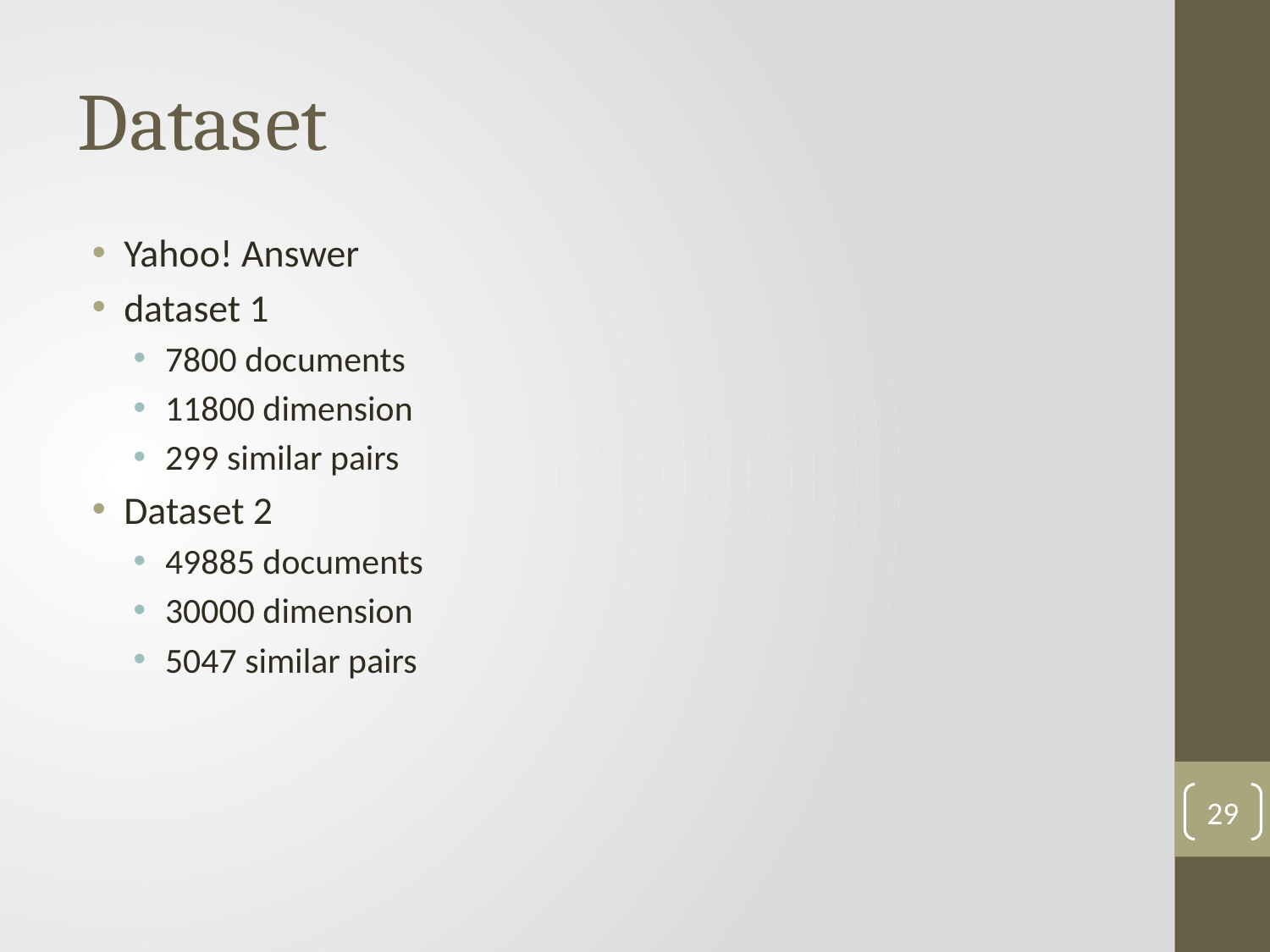

# Dataset
Yahoo! Answer
dataset 1
7800 documents
11800 dimension
299 similar pairs
Dataset 2
49885 documents
30000 dimension
5047 similar pairs

29